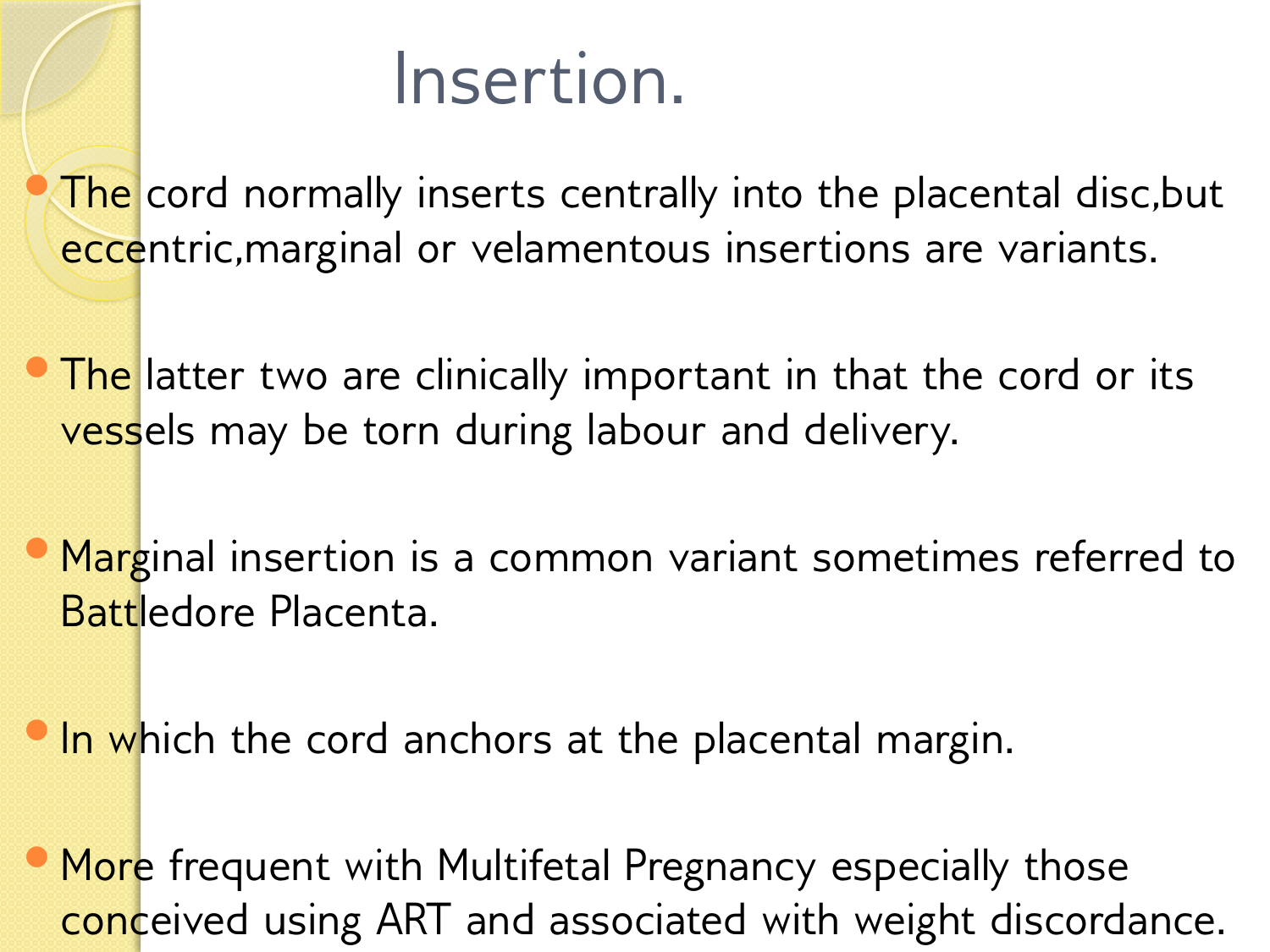

# Insertion.
The cord normally inserts centrally into the placental disc,but eccentric,marginal or velamentous insertions are variants.

The latter two are clinically important in that the cord or its vessels may be torn during labour and delivery.

Marginal insertion is a common variant sometimes referred to Battledore Placenta.

In which the cord anchors at the placental margin.

More frequent with Multifetal Pregnancy especially those conceived using ART and associated with weight discordance.